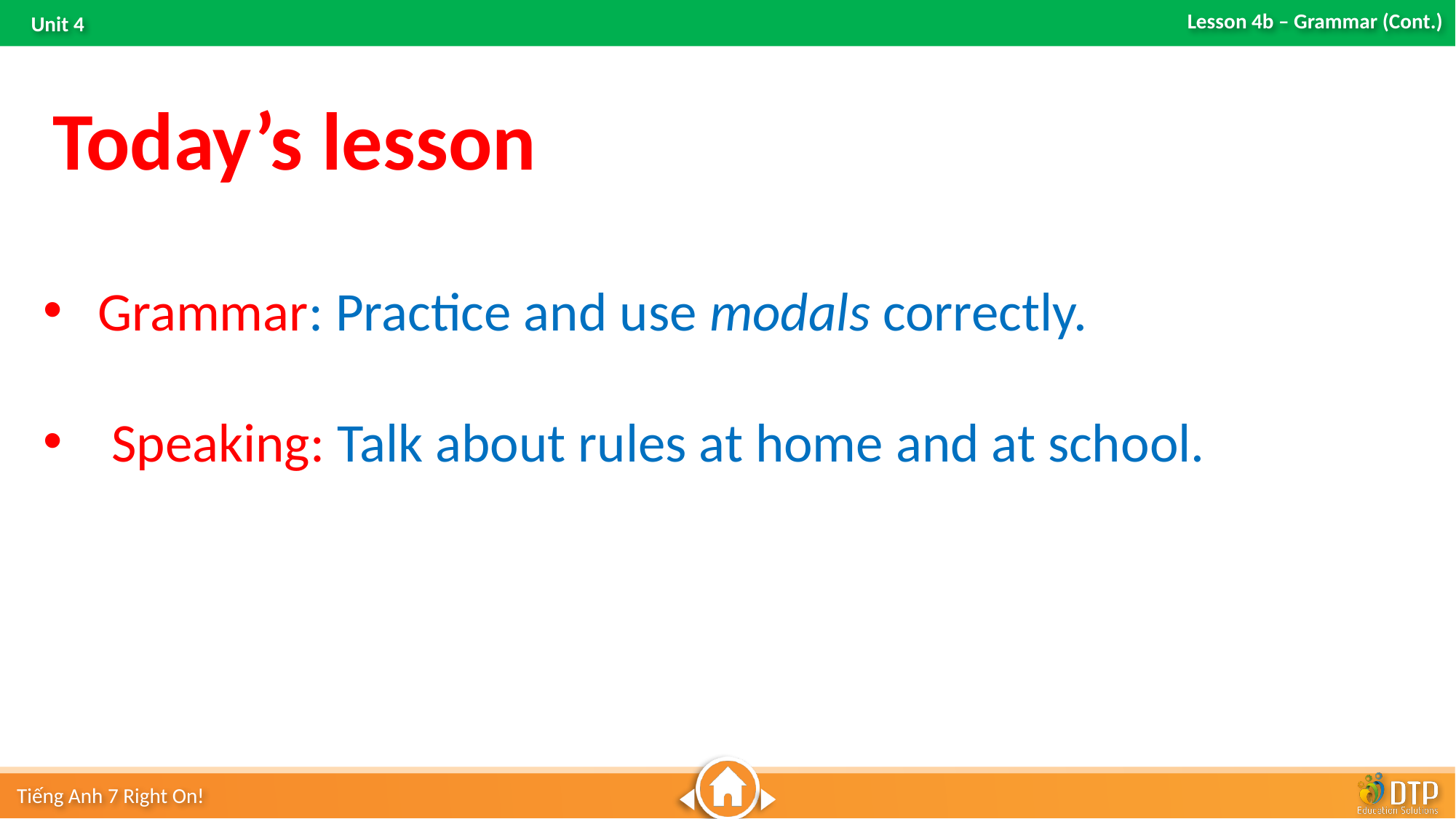

Today’s lesson
Grammar: Practice and use modals correctly.

Speaking: Talk about rules at home and at school.